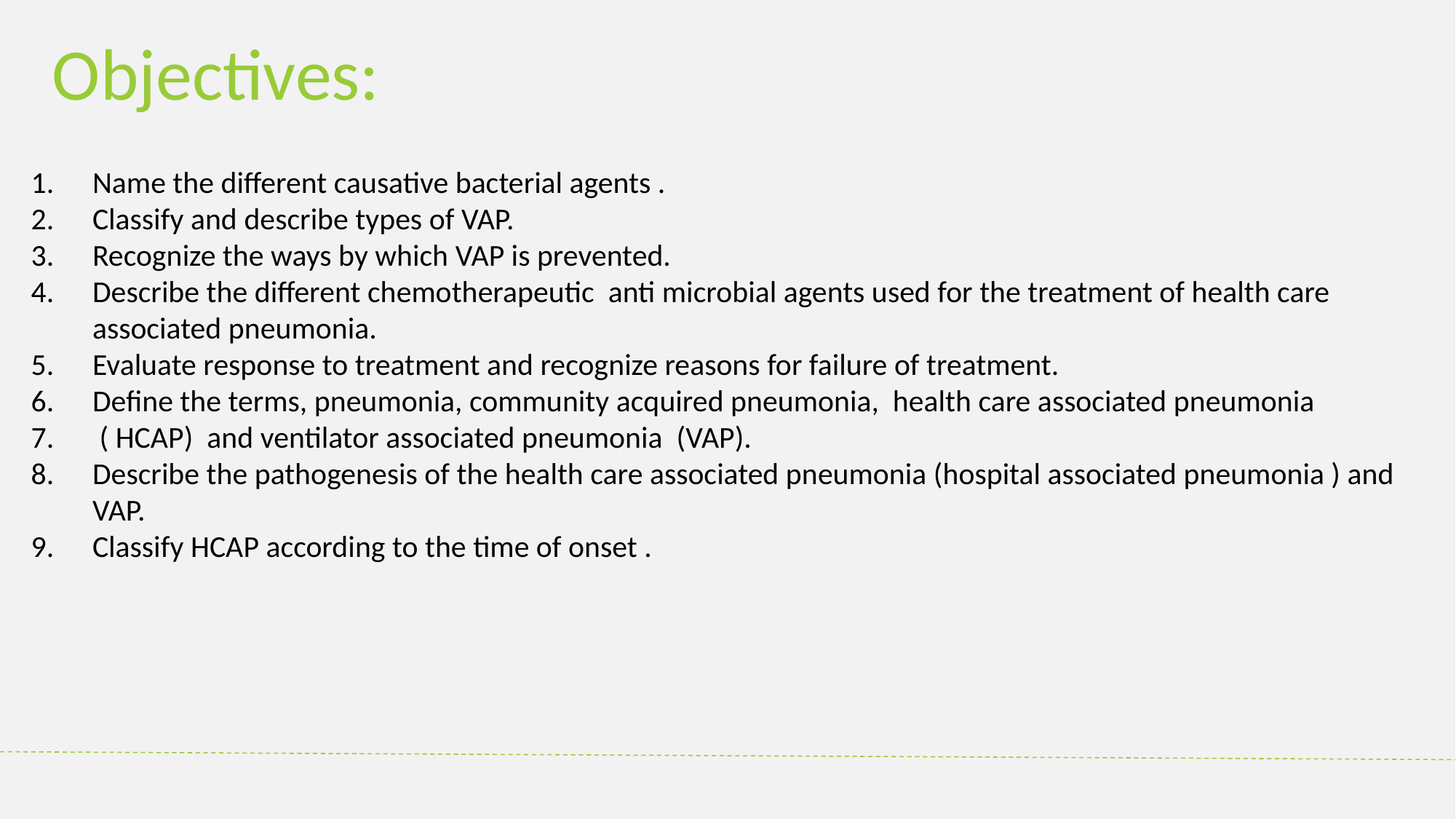

Objectives:
Name the different causative bacterial agents .
Classify and describe types of VAP.
Recognize the ways by which VAP is prevented.
Describe the different chemotherapeutic  anti microbial agents used for the treatment of health care associated pneumonia.
Evaluate response to treatment and recognize reasons for failure of treatment.
Define the terms, pneumonia, community acquired pneumonia,  health care associated pneumonia
 ( HCAP)  and ventilator associated pneumonia  (VAP).
Describe the pathogenesis of the health care associated pneumonia (hospital associated pneumonia ) and VAP.
Classify HCAP according to the time of onset .